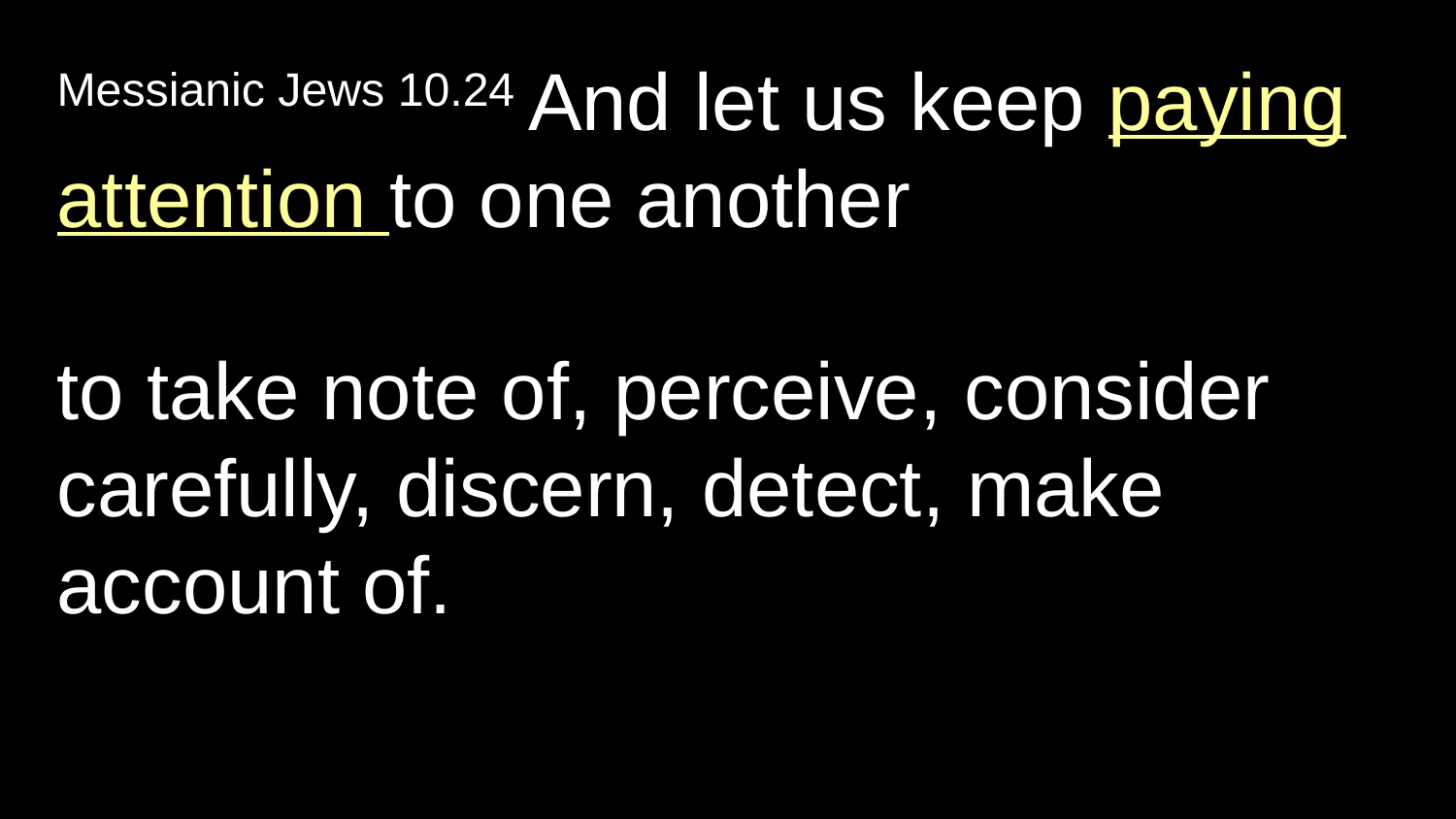

Messianic Jews 10.24 And let us keep paying attention to one another

to take note of, perceive, consider carefully, discern, detect, make account of.